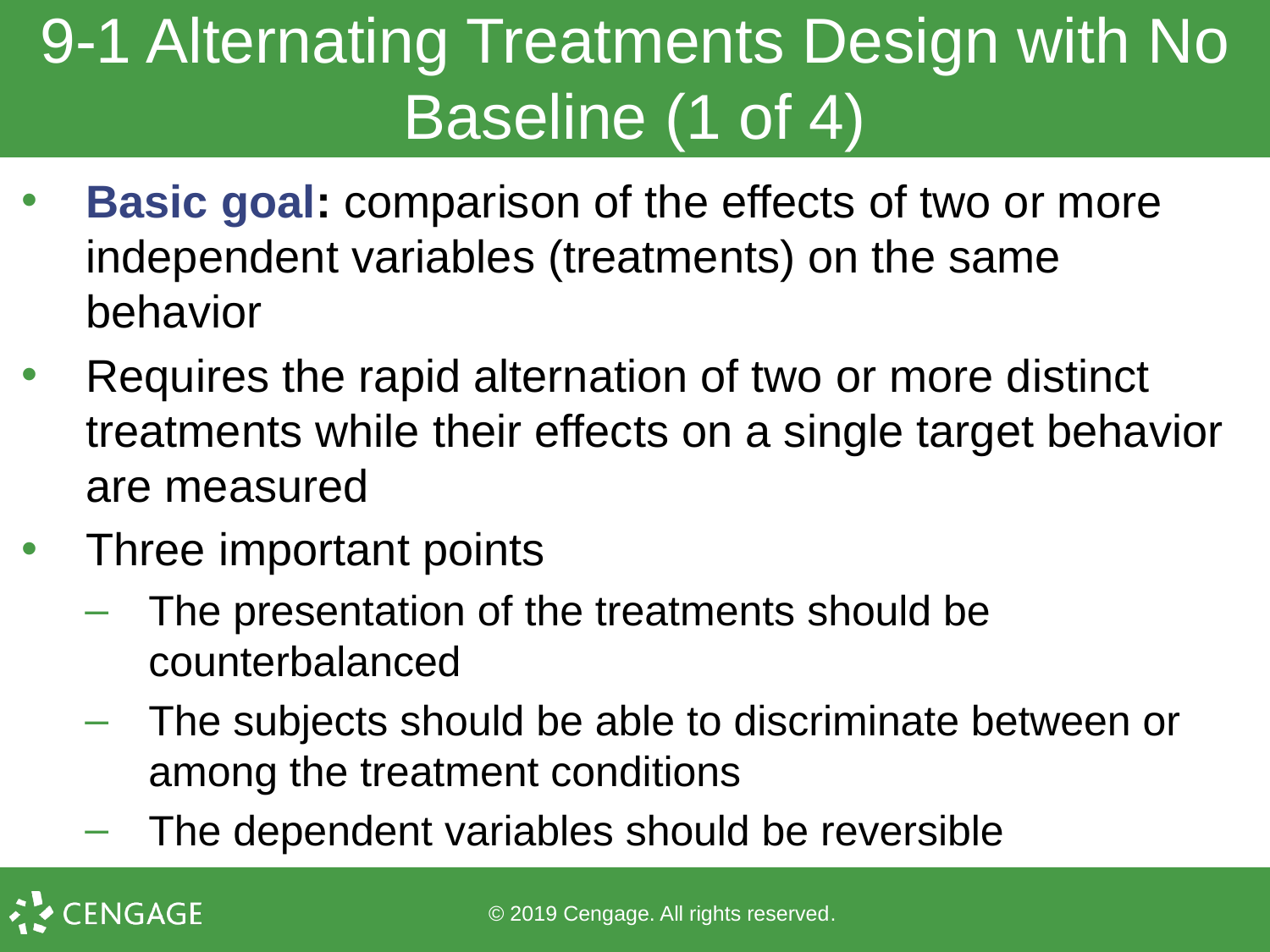

# 9-1 Alternating Treatments Design with No Baseline (1 of 4)
Basic goal: comparison of the effects of two or more independent variables (treatments) on the same behavior
Requires the rapid alternation of two or more distinct treatments while their effects on a single target behavior are measured
Three important points
The presentation of the treatments should be counterbalanced
The subjects should be able to discriminate between or among the treatment conditions
The dependent variables should be reversible